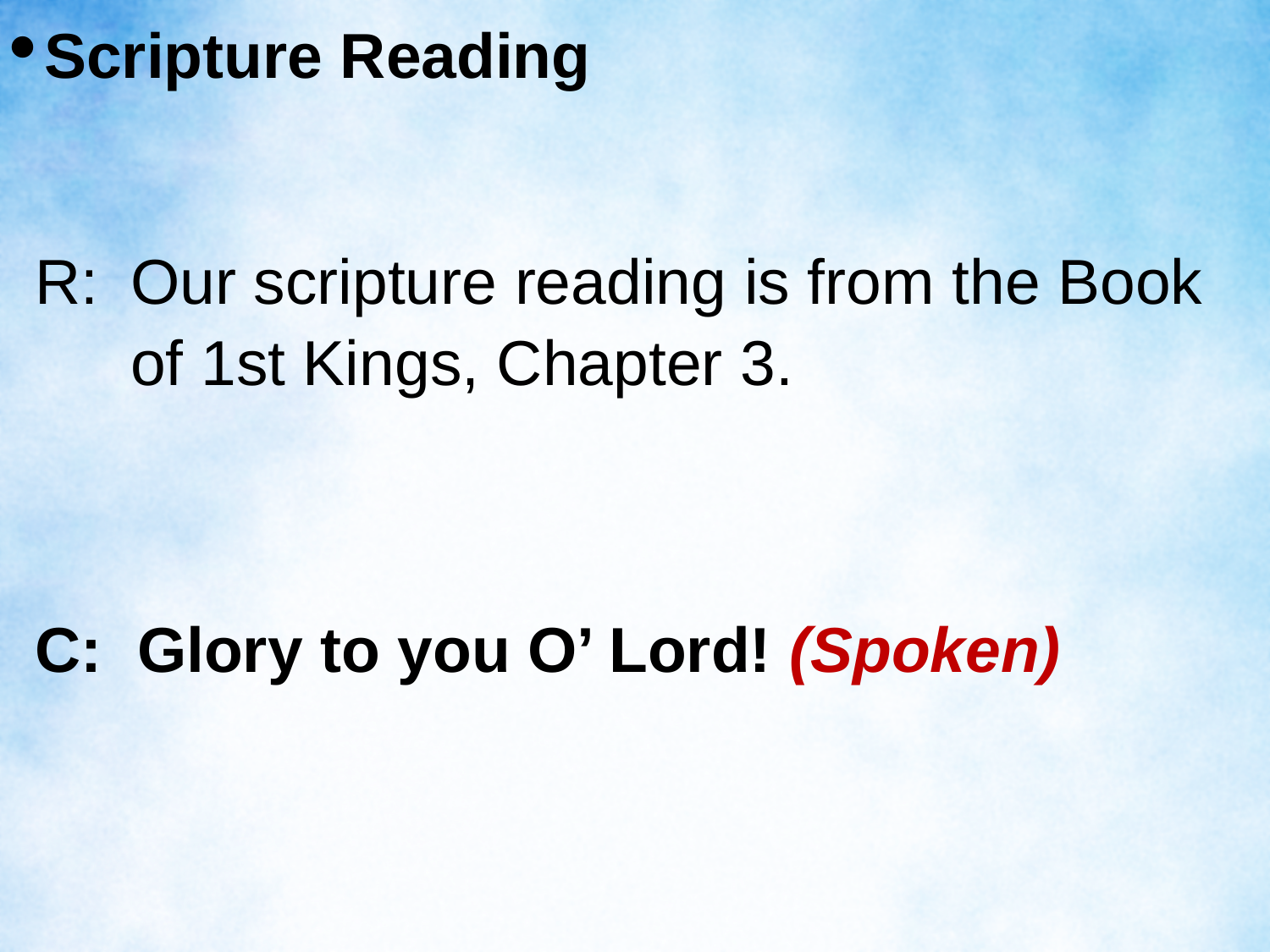

Scripture Reading
R:	Our scripture reading is from the Book of 1st Kings, Chapter 3.

C:  Glory to you O’ Lord! (Spoken)